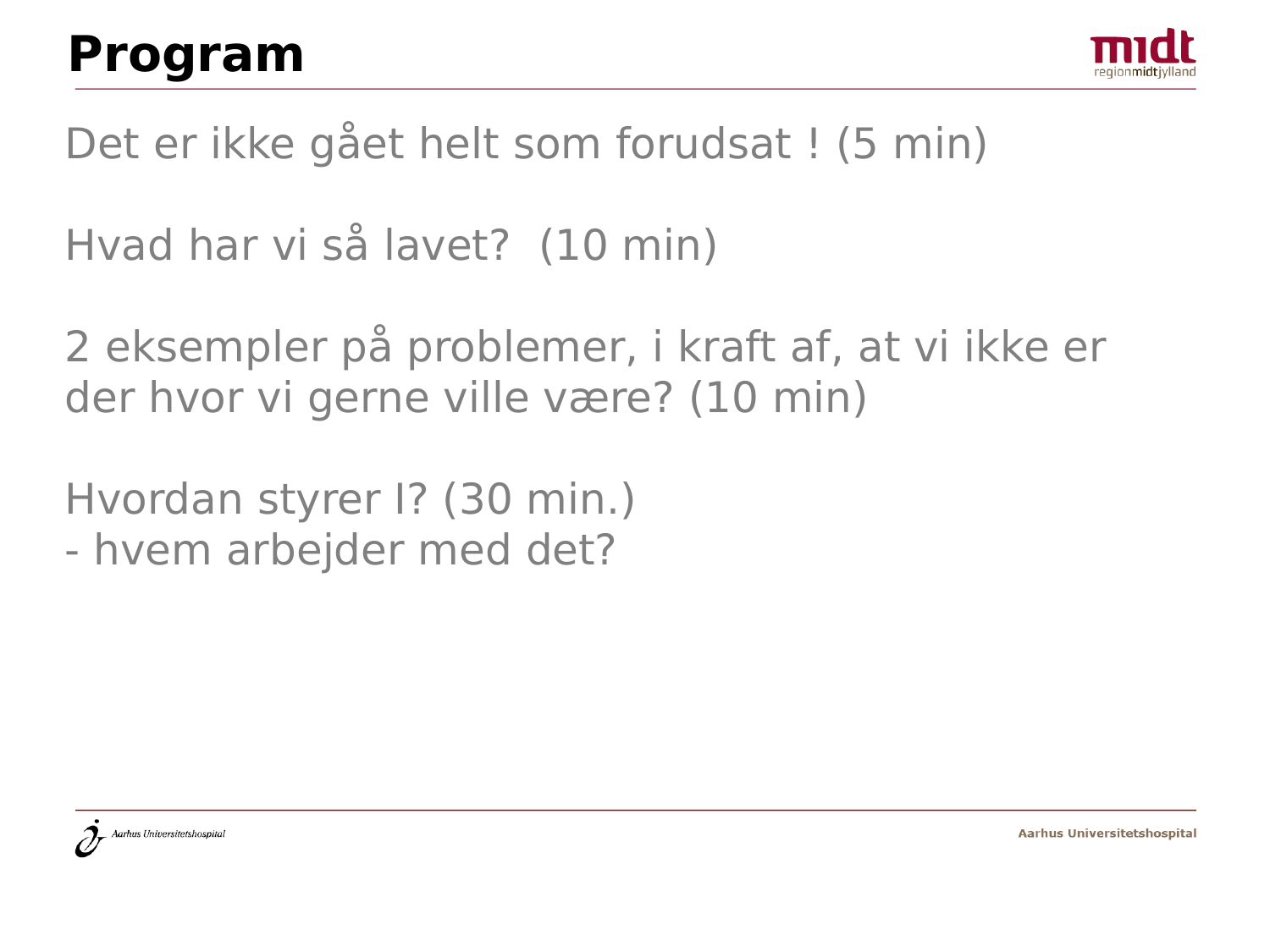

Program
Det er ikke gået helt som forudsat ! (5 min)

Hvad har vi så lavet?  (10 min)

2 eksempler på problemer, i kraft af, at vi ikke er der hvor vi gerne ville være? (10 min)

Hvordan styrer I? (30 min.)
- hvem arbejder med det?